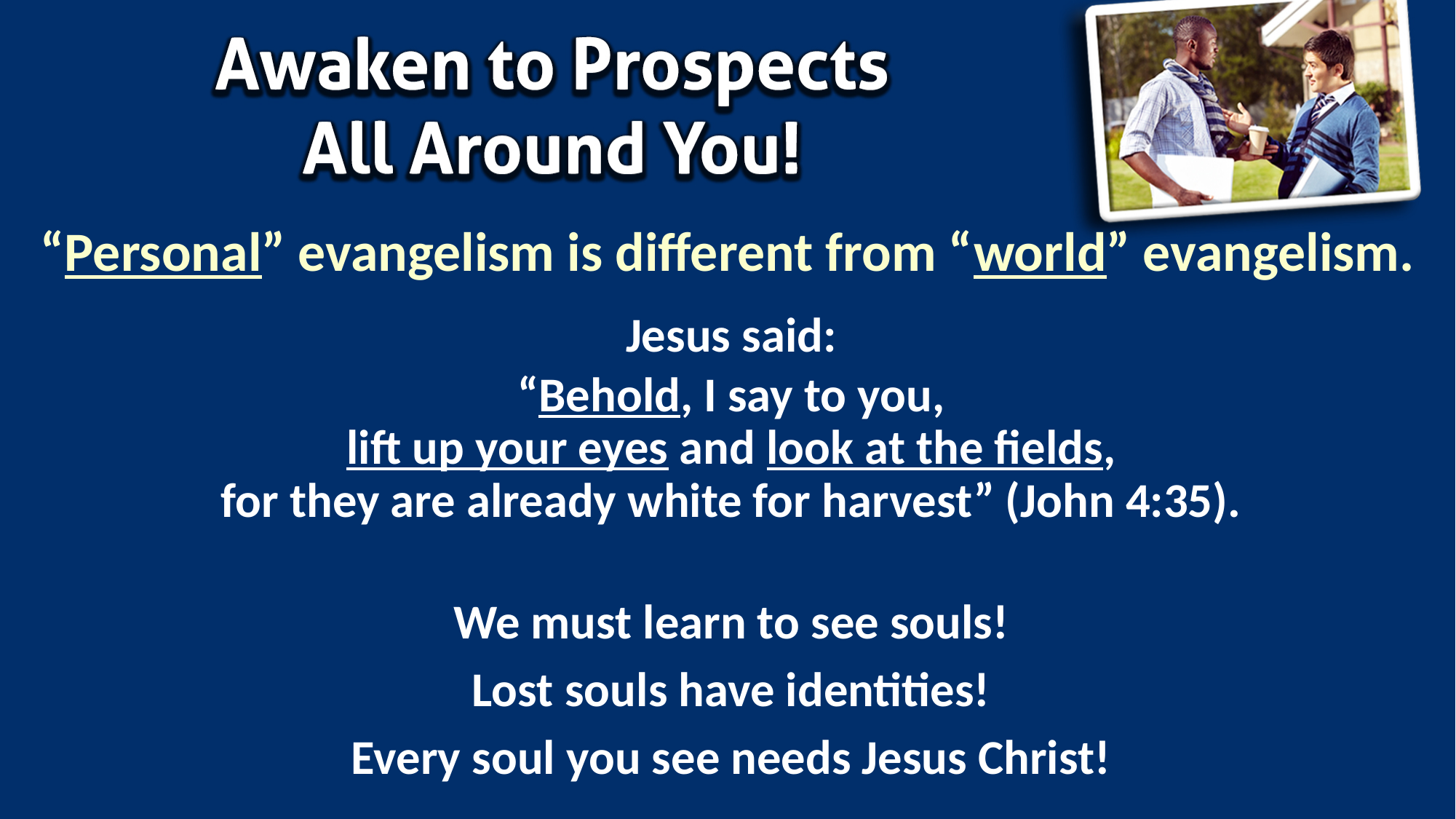

“Personal” evangelism is different from “world” evangelism.
Jesus said:
“Behold, I say to you,
lift up your eyes and look at the fields,
for they are already white for harvest” (John 4:35).

We must learn to see souls!
Lost souls have identities!
Every soul you see needs Jesus Christ!